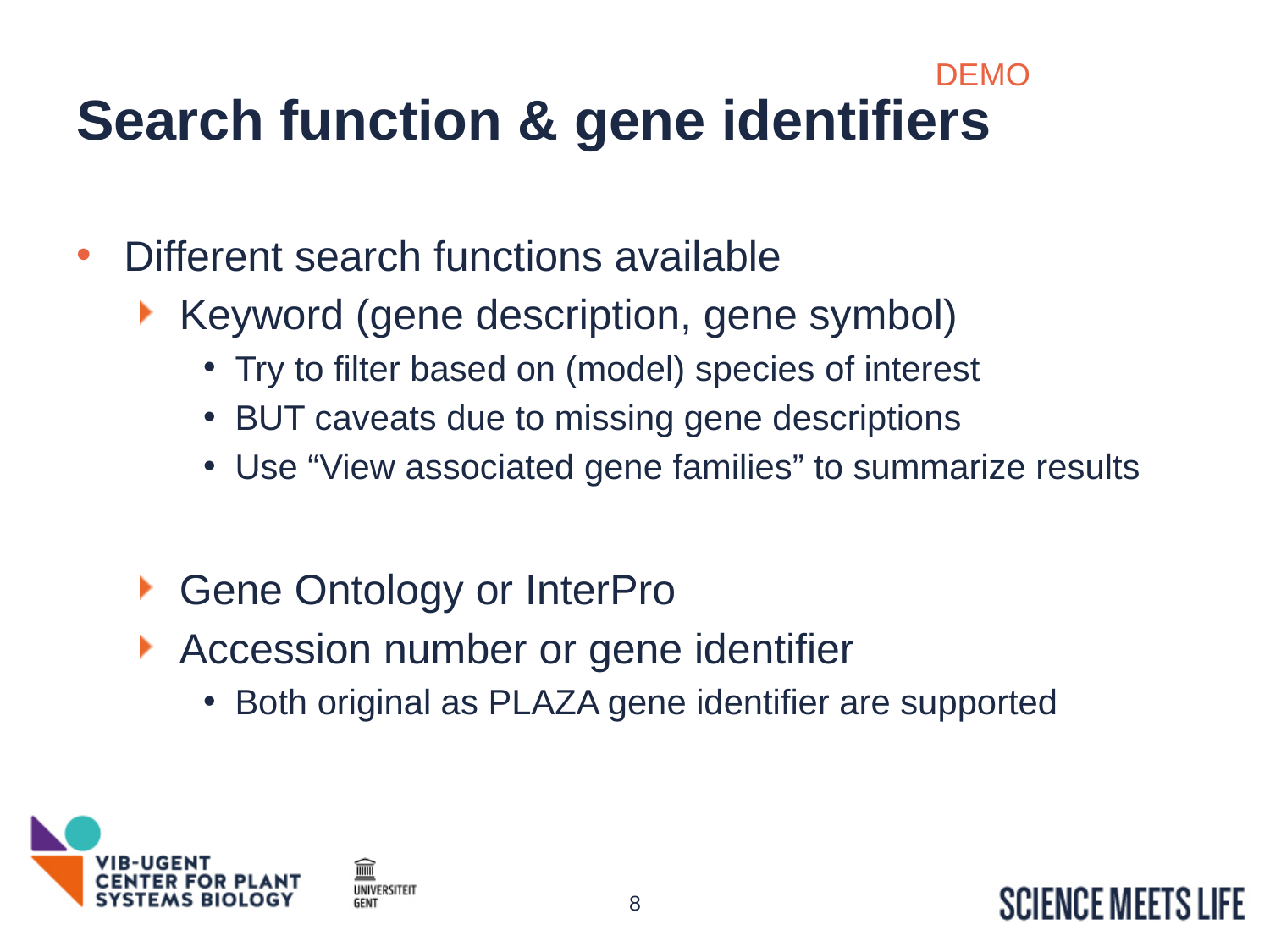

# Search function & gene identifiers
DEMO
Different search functions available
Keyword (gene description, gene symbol)
Try to filter based on (model) species of interest
BUT caveats due to missing gene descriptions
Use “View associated gene families” to summarize results

Gene Ontology or InterPro
Accession number or gene identifier
Both original as PLAZA gene identifier are supported
8